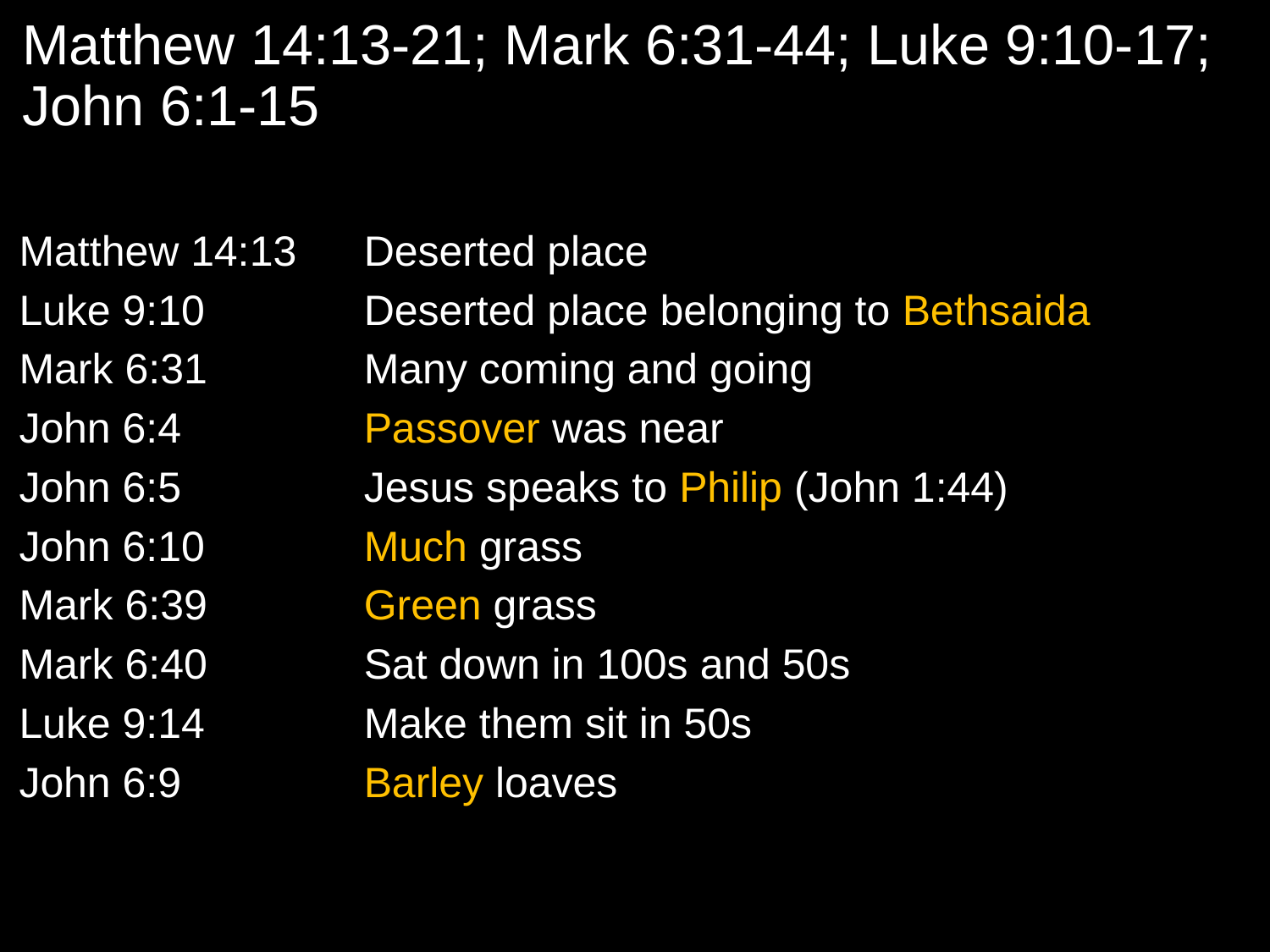

Matthew 14:13-21; Mark 6:31-44; Luke 9:10-17; John 6:1-15

| Matthew 14:13 | Deserted place |
| --- | --- |
| Luke 9:10 | Deserted place belonging to Bethsaida |
| Mark 6:31 | Many coming and going |
| John 6:4 | Passover was near |
| John 6:5 | Jesus speaks to Philip (John 1:44) |
| John 6:10 | Much grass |
| Mark 6:39 | Green grass |
| Mark 6:40 | Sat down in 100s and 50s |
| Luke 9:14 | Make them sit in 50s |
| John 6:9 | Barley loaves |